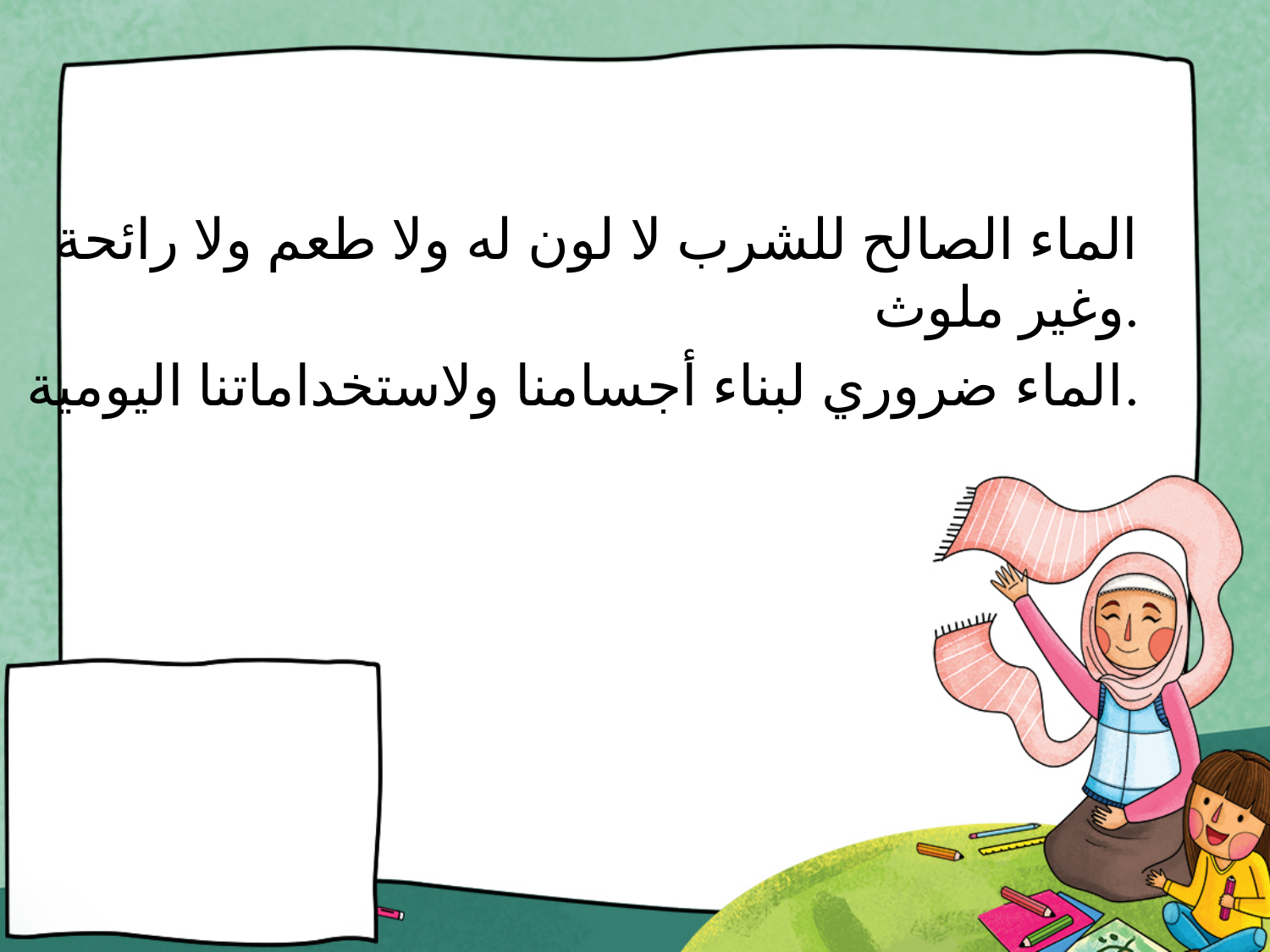

#
الماء الصالح للشرب لا لون له ولا طعم ولا رائحة وغير ملوث.
الماء ضروري لبناء أجسامنا ولاستخداماتنا اليومية.